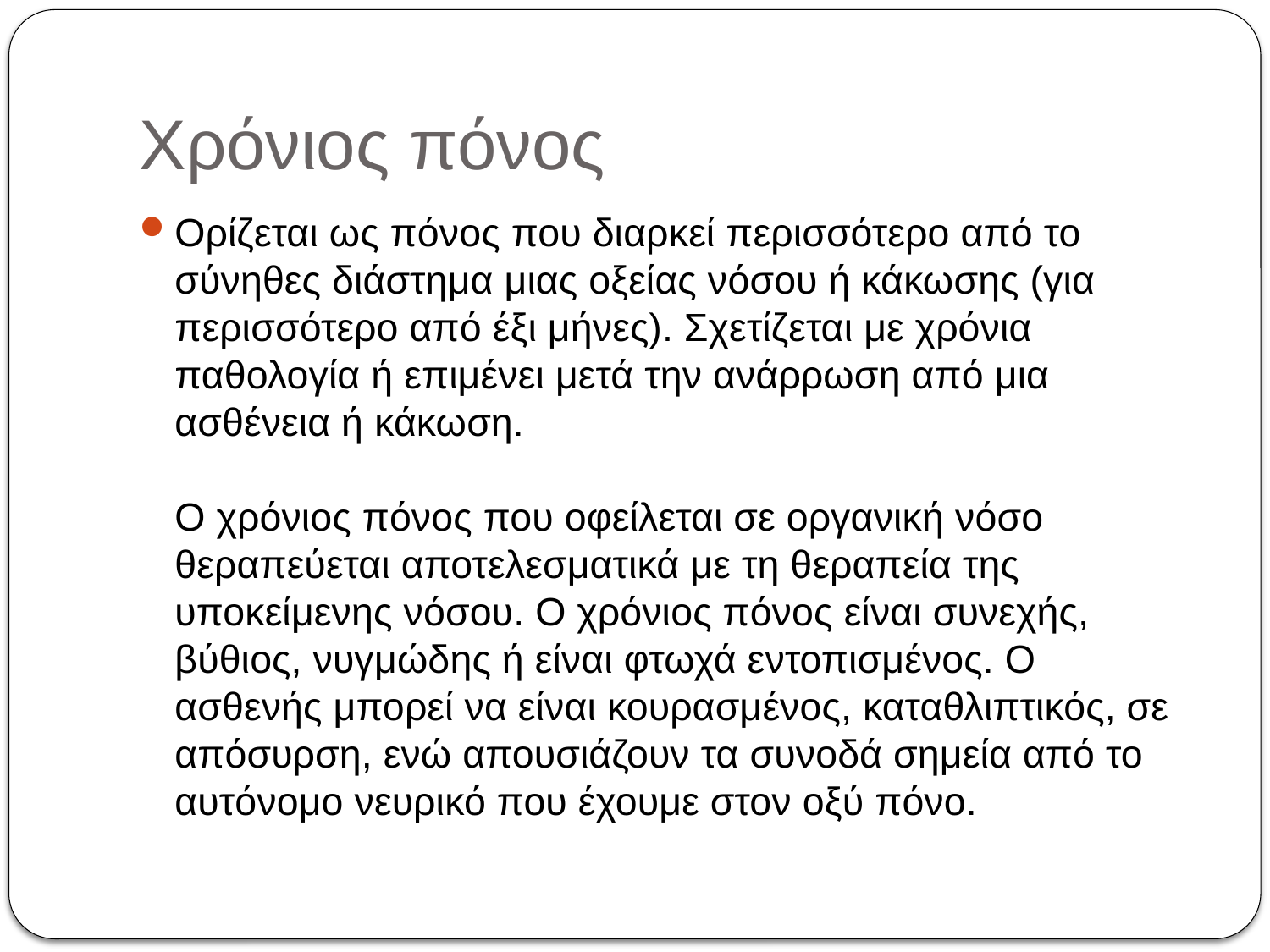

# Χρόνιος πόνος
Ορίζεται ως πόνος που διαρκεί περισσότερο από το σύνηθες διάστημα μιας οξείας νόσου ή κάκωσης (για περισσότερο από έξι μήνες). Σχετίζεται με χρόνια παθολογία ή επιμένει μετά την ανάρρωση από μια ασθένεια ή κάκωση.
Ο χρόνιος πόνος που οφείλεται σε οργανική νόσο θεραπεύεται αποτελεσματικά με τη θεραπεία της υποκείμενης νόσου. Ο χρόνιος πόνος είναι συνεχής, βύθιος, νυγμώδης ή είναι φτωχά εντοπισμένος. Ο ασθενής μπορεί να είναι κουρασμένος, καταθλιπτικός, σε απόσυρση, ενώ απουσιάζουν τα συνοδά σημεία από το αυτόνομο νευρικό που έχουμε στον οξύ πόνο.